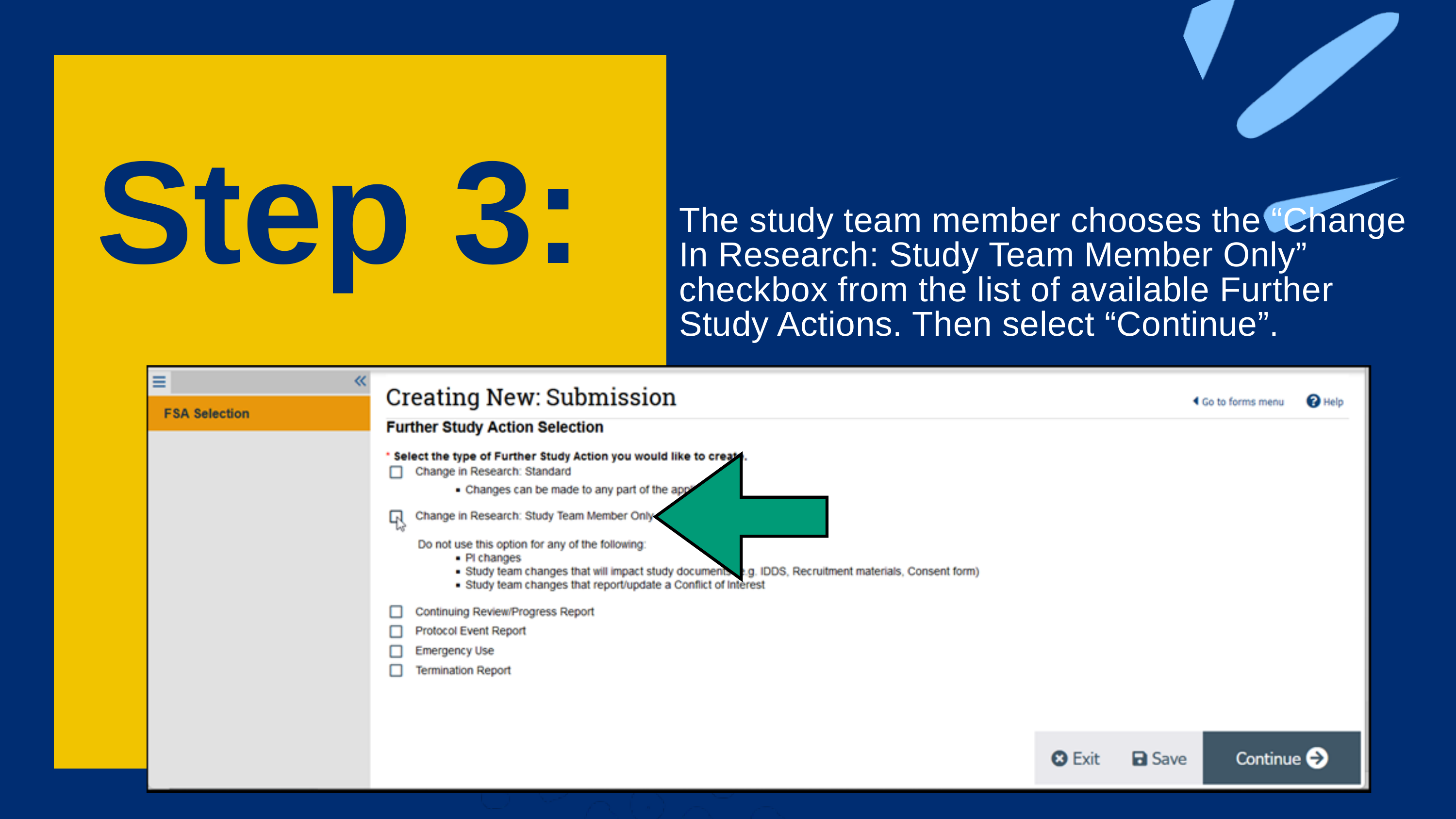

Step 3:
The study team member chooses the “Change In Research: Study Team Member Only” checkbox from the list of available Further Study Actions. Then select “Continue”.